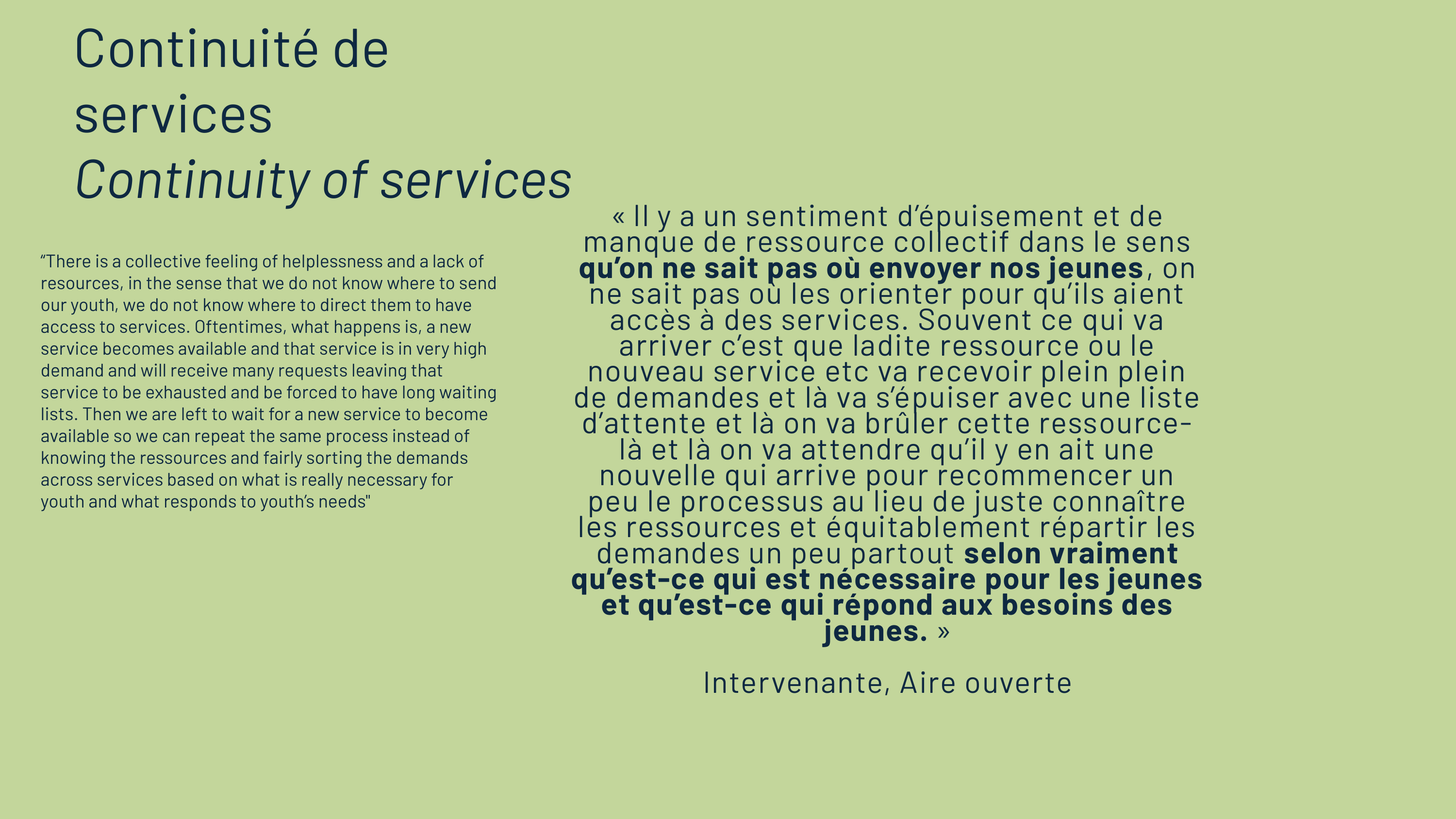

Continuité de services
Continuity of services

« Il y a un sentiment d’épuisement et de manque de ressource collectif dans le sens qu’on ne sait pas où envoyer nos jeunes, on ne sait pas où les orienter pour qu’ils aient accès à des services. Souvent ce qui va arriver c’est que ladite ressource ou le nouveau service etc va recevoir plein plein de demandes et là va s’épuiser avec une liste d’attente et là on va brûler cette ressource-là et là on va attendre qu’il y en ait une nouvelle qui arrive pour recommencer un peu le processus au lieu de juste connaître les ressources et équitablement répartir les demandes un peu partout selon vraiment qu’est-ce qui est nécessaire pour les jeunes et qu’est-ce qui répond aux besoins des jeunes. »

Intervenante, Aire ouverte
“There is a collective feeling of helplessness and a lack of resources, in the sense that we do not know where to send our youth, we do not know where to direct them to have access to services. Oftentimes, what happens is, a new service becomes available and that service is in very high demand and will receive many requests leaving that service to be exhausted and be forced to have long waiting lists. Then we are left to wait for a new service to become available so we can repeat the same process instead of knowing the ressources and fairly sorting the demands across services based on what is really necessary for youth and what responds to youth’s needs"